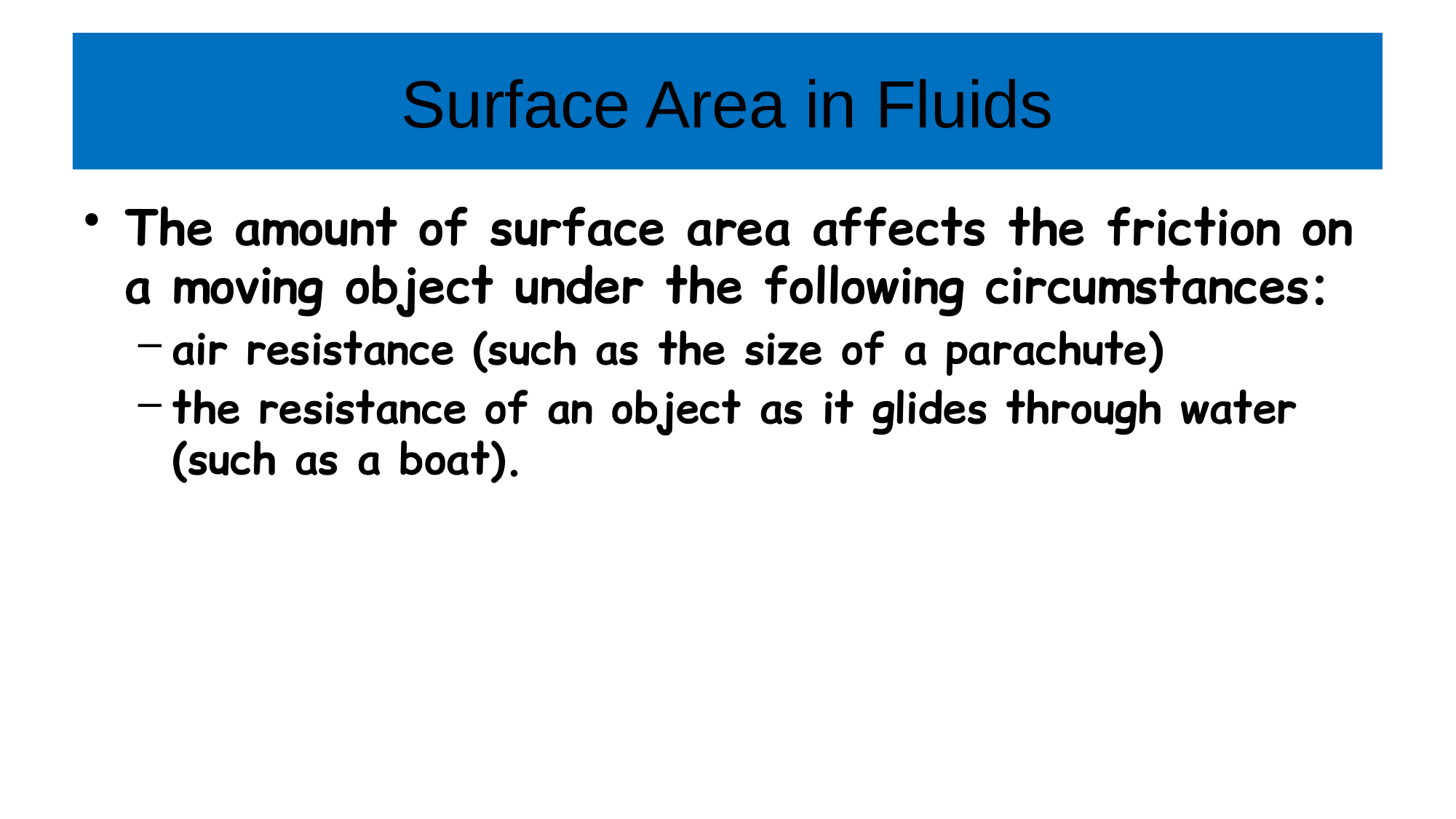

# Surface Area in Fluids
The amount of surface area affects the friction on a moving object under the following circumstances:
air resistance (such as the size of a parachute)
the resistance of an object as it glides through water (such as a boat).